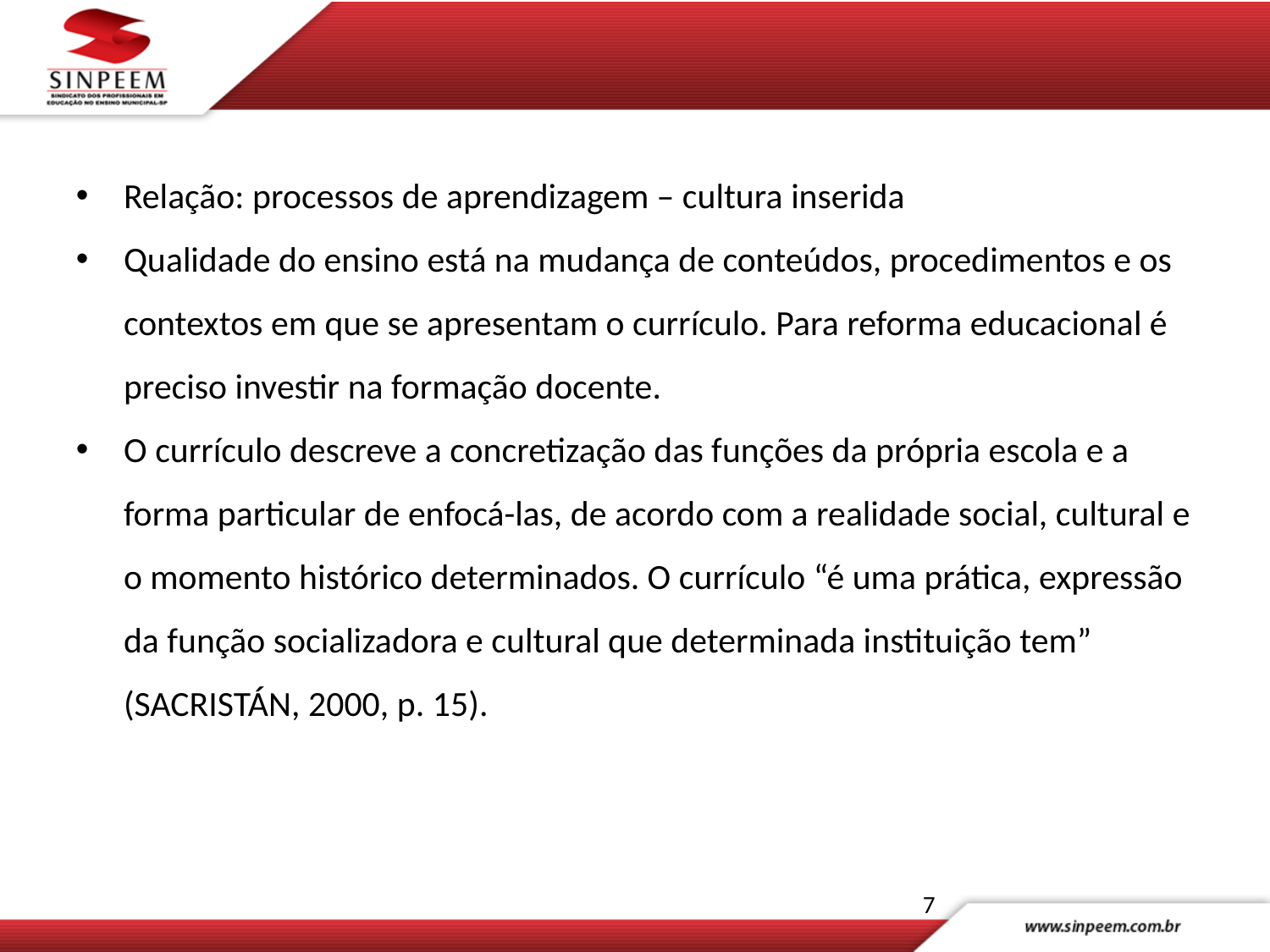

Relação: processos de aprendizagem – cultura inserida
Qualidade do ensino está na mudança de conteúdos, procedimentos e os contextos em que se apresentam o currículo. Para reforma educacional é preciso investir na formação docente.
O currículo descreve a concretização das funções da própria escola e a forma particular de enfocá-las, de acordo com a realidade social, cultural e o momento histórico determinados. O currículo “é uma prática, expressão da função socializadora e cultural que determinada instituição tem” (SACRISTÁN, 2000, p. 15).

7